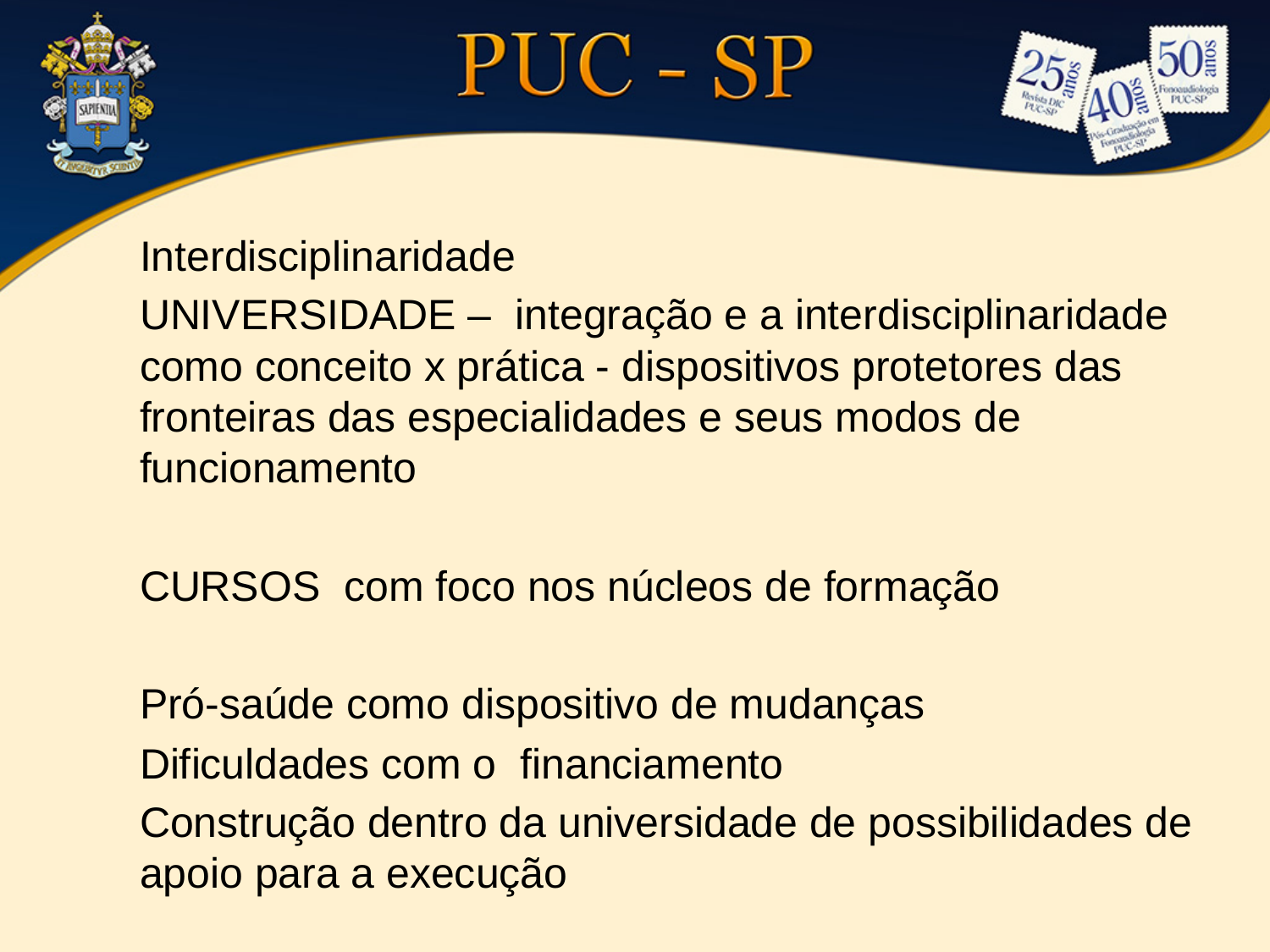

#
Interdisciplinaridade
UNIVERSIDADE –  integração e a interdisciplinaridade como conceito x prática - dispositivos protetores das fronteiras das especialidades e seus modos de funcionamento

CURSOS  com foco nos núcleos de formação

Pró-saúde como dispositivo de mudanças
Dificuldades com o  financiamento
Construção dentro da universidade de possibilidades de apoio para a execução